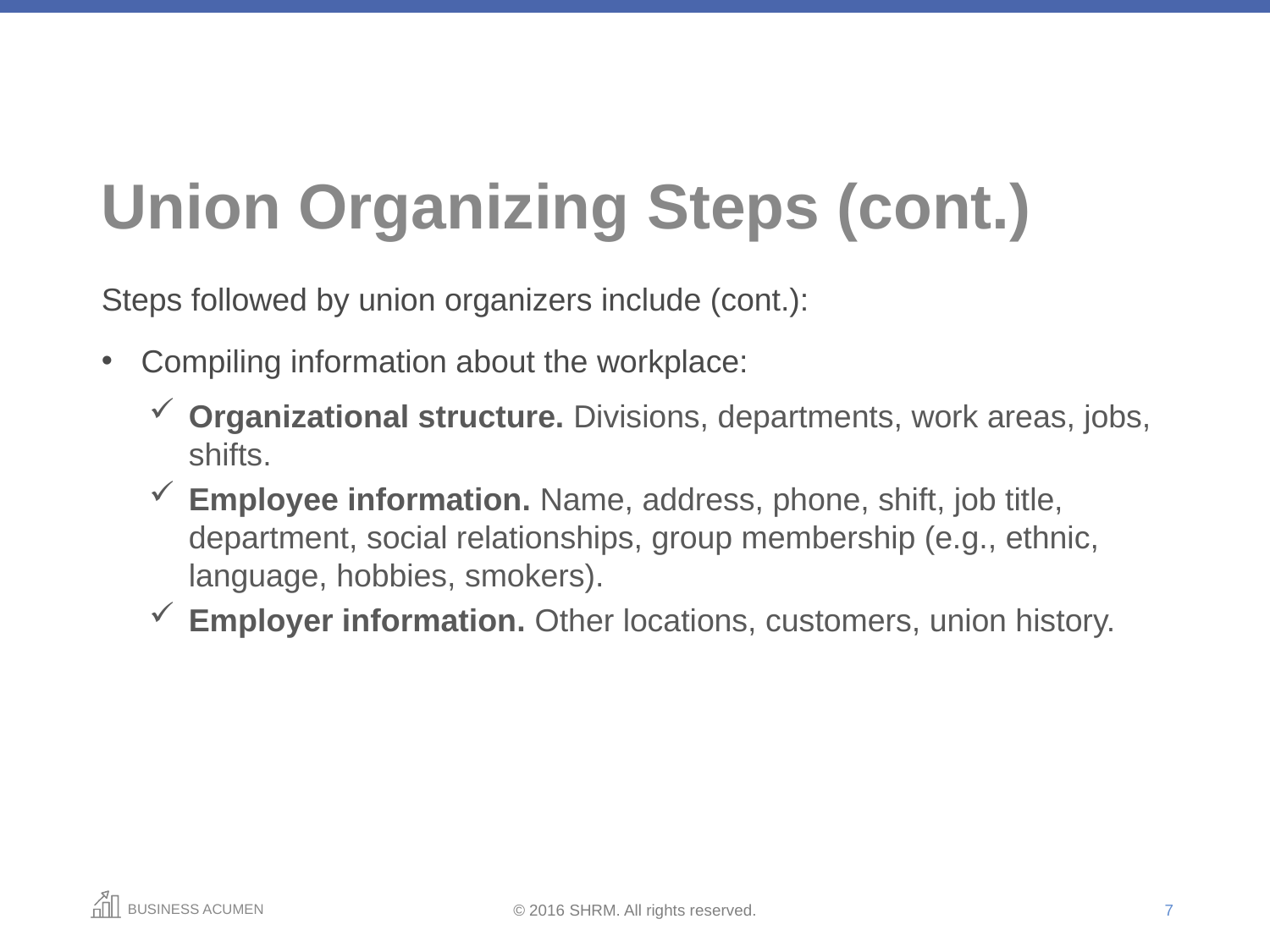

# Union Organizing Steps (cont.)
Steps followed by union organizers include (cont.):
Compiling information about the workplace:
Organizational structure. Divisions, departments, work areas, jobs, shifts.
Employee information. Name, address, phone, shift, job title, department, social relationships, group membership (e.g., ethnic, language, hobbies, smokers).
Employer information. Other locations, customers, union history.
7